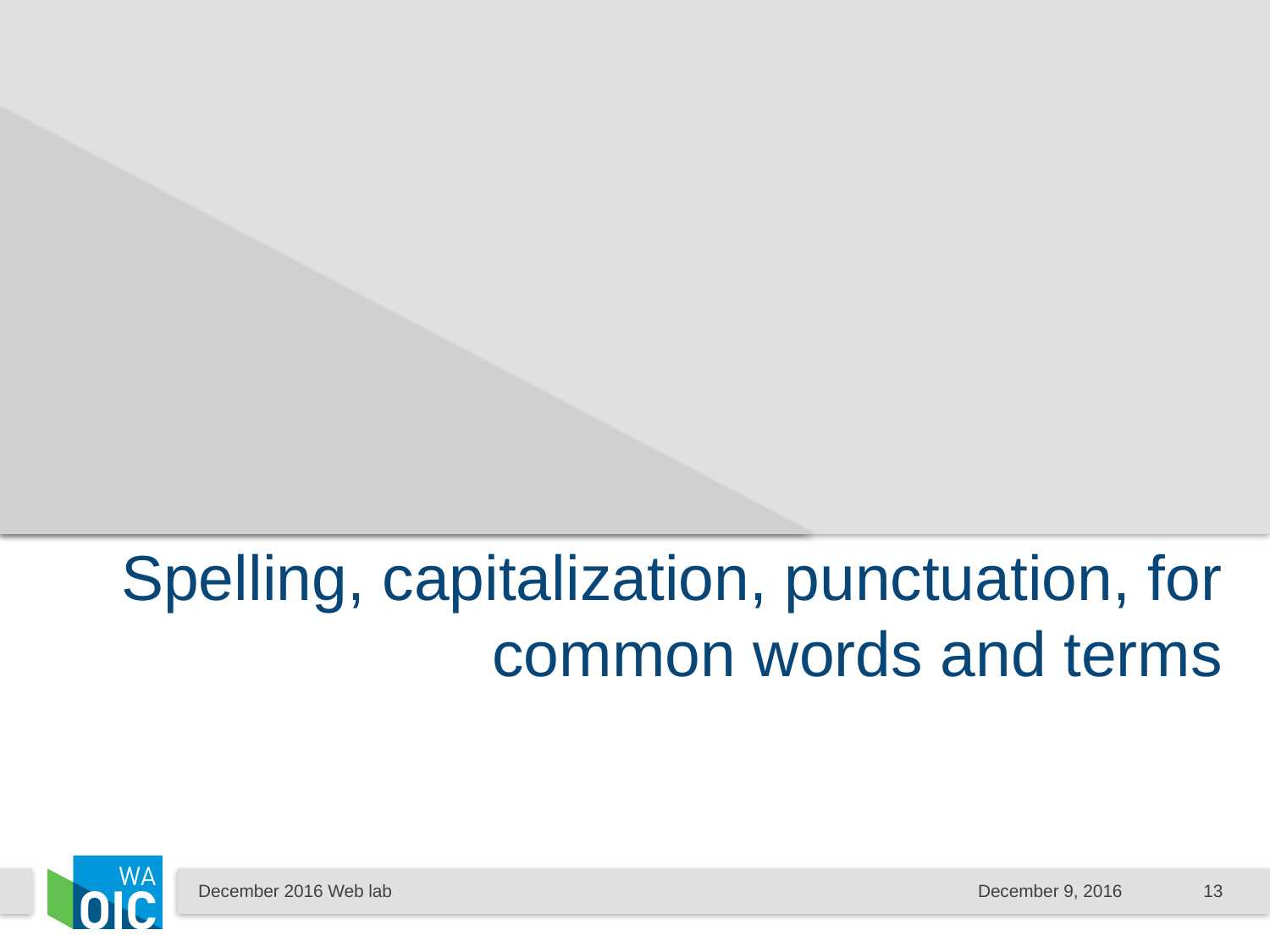

# Spelling, capitalization, punctuation, for common words and terms

December 2016 Web lab
December 9, 2016
13